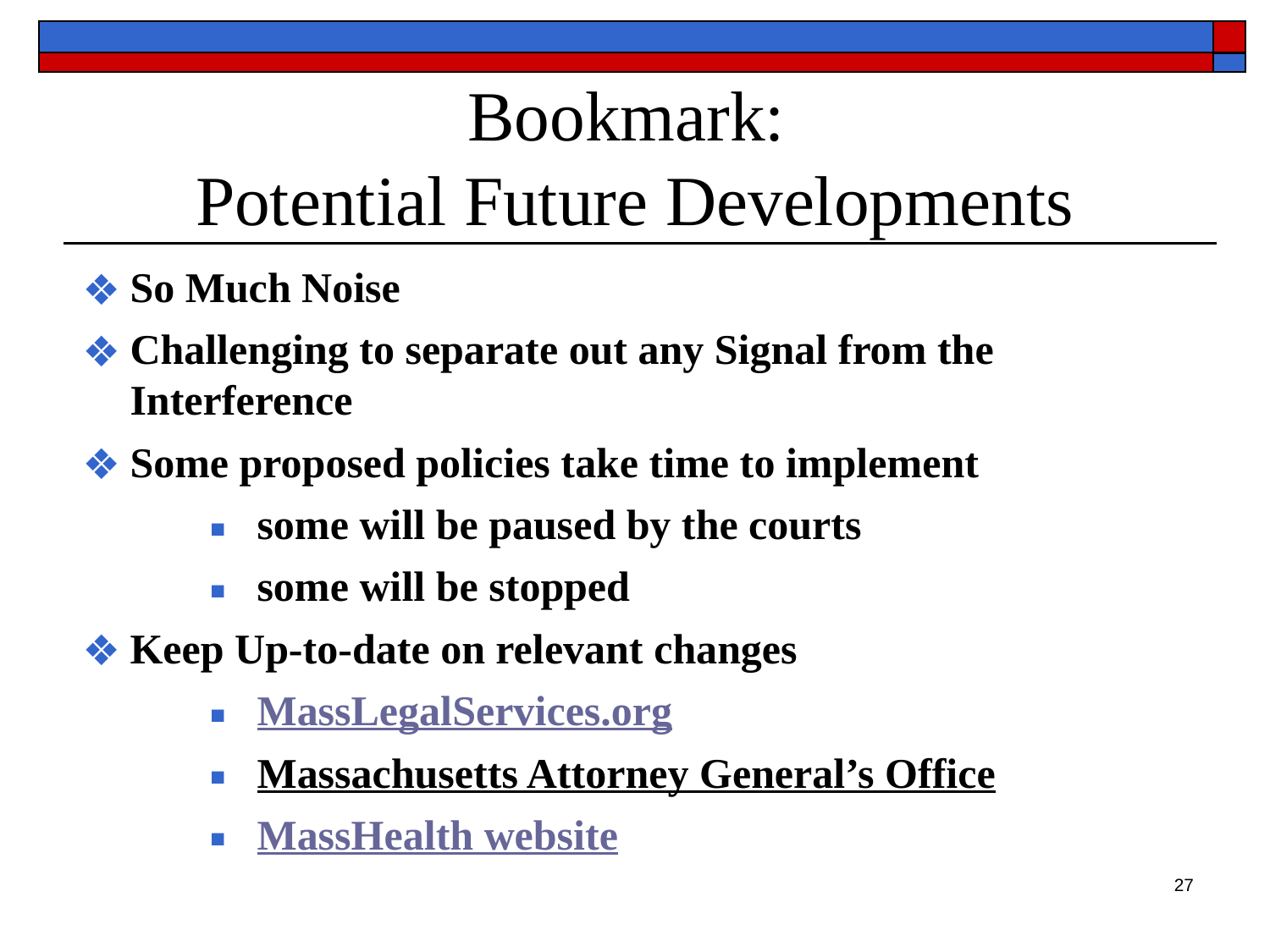

# Bookmark: Potential Future Developments
So Much Noise
Challenging to separate out any Signal from the Interference
Some proposed policies take time to implement
some will be paused by the courts
some will be stopped
Keep Up-to-date on relevant changes
MassLegalServices.org
Massachusetts Attorney General’s Office
MassHealth website

27